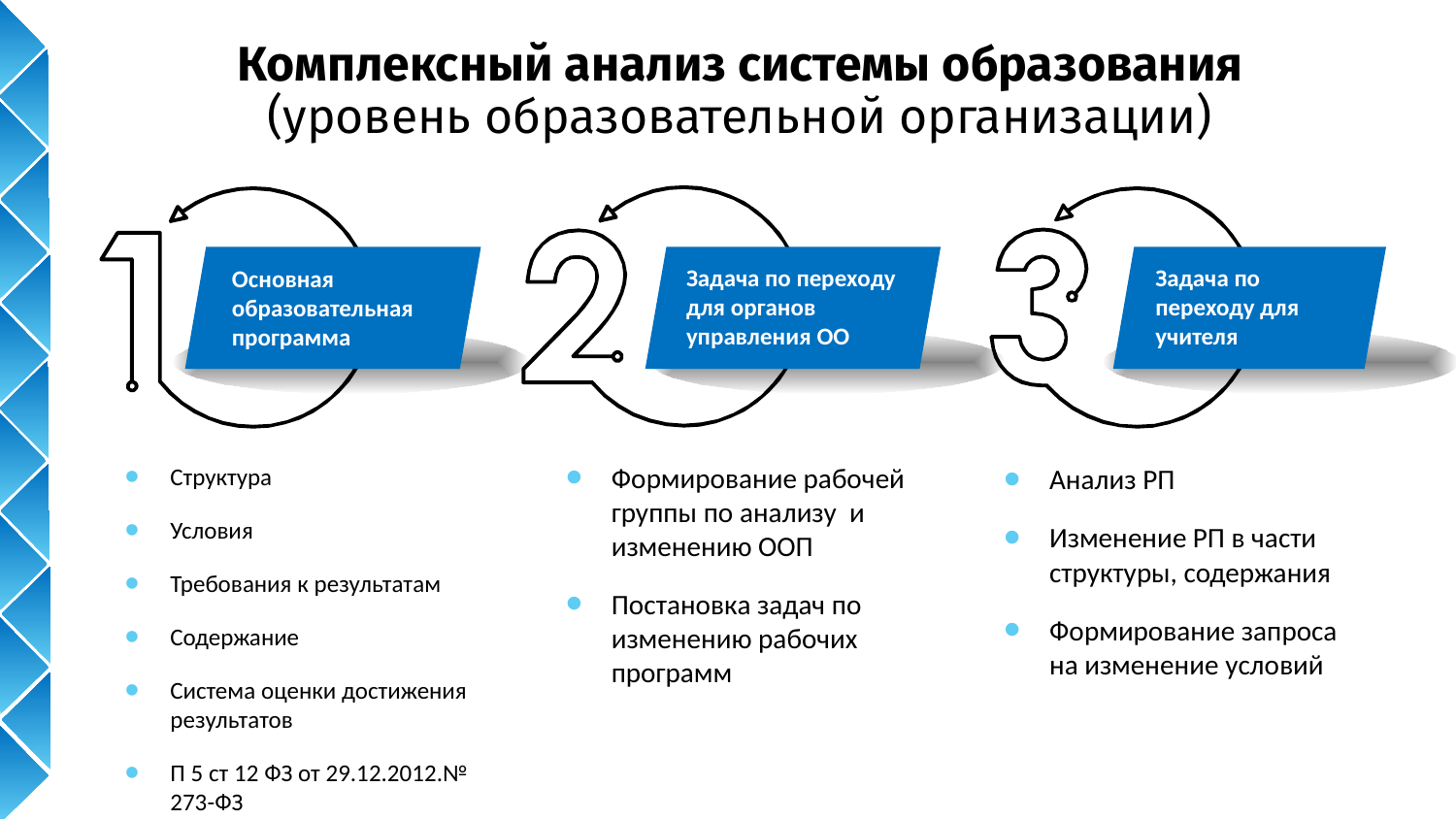

# Комплексный анализ системы образования (уровень образовательной организации)

Задача по переходу для учителя
Задача по переходу для органов управления ОО
Основная образовательная программа
Формирование рабочей группы по анализу  и изменению ООП
Постановка задач по изменению рабочих программ

Структура
Условия
Требования к результатам
Содержание
Система оценки достижения результатов
П 5 ст 12 ФЗ от 29.12.2012.№ 273-ФЗ

Анализ РП
Изменение РП в части структуры, содержания
Формирование запроса на изменение условий